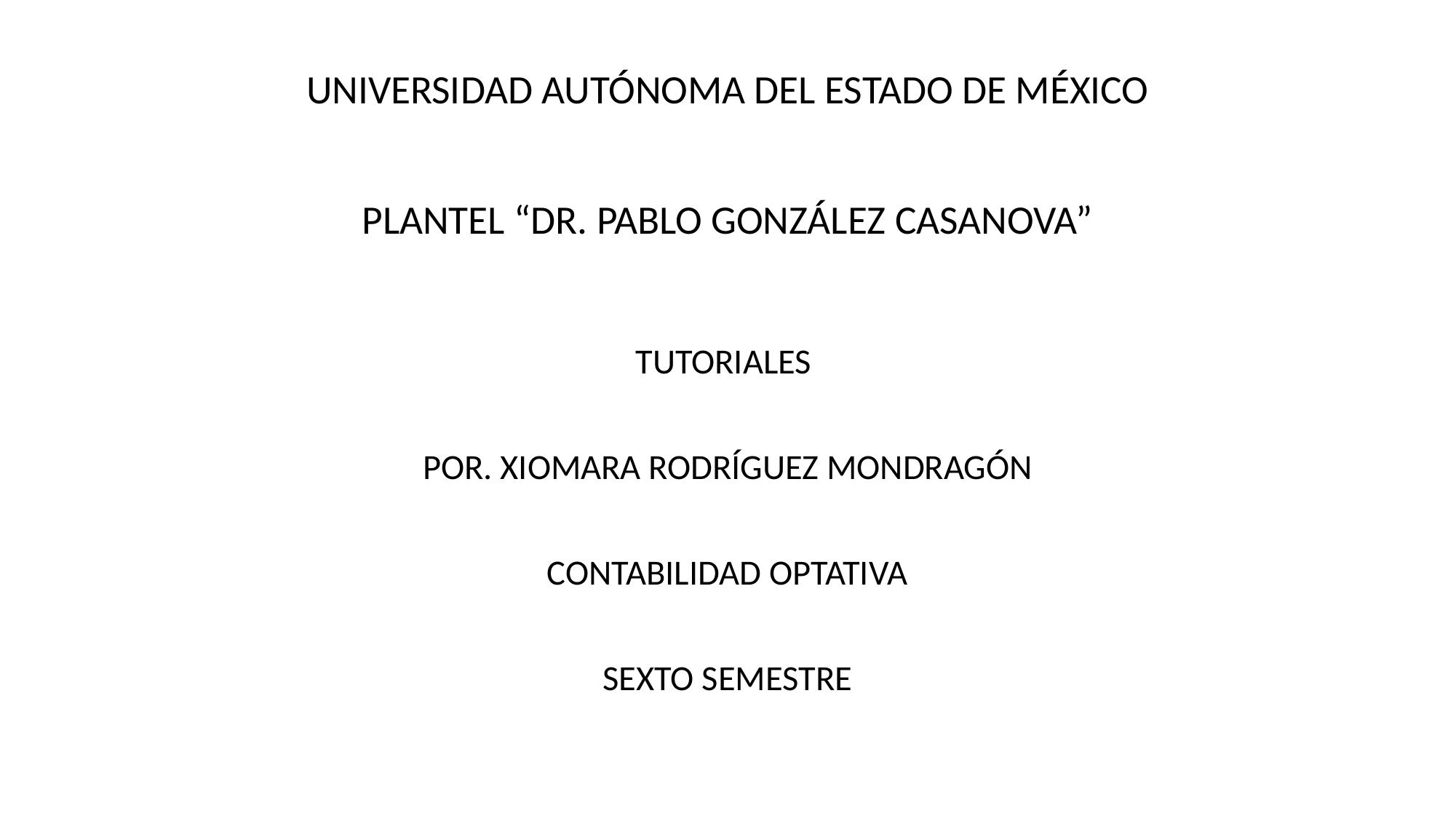

# UNIVERSIDAD AUTÓNOMA DEL ESTADO DE MÉXICO PLANTEL “DR. PABLO GONZÁLEZ CASANOVA”

TUTORIALES

POR. XIOMARA RODRÍGUEZ MONDRAGÓN

CONTABILIDAD OPTATIVA

SEXTO SEMESTRE